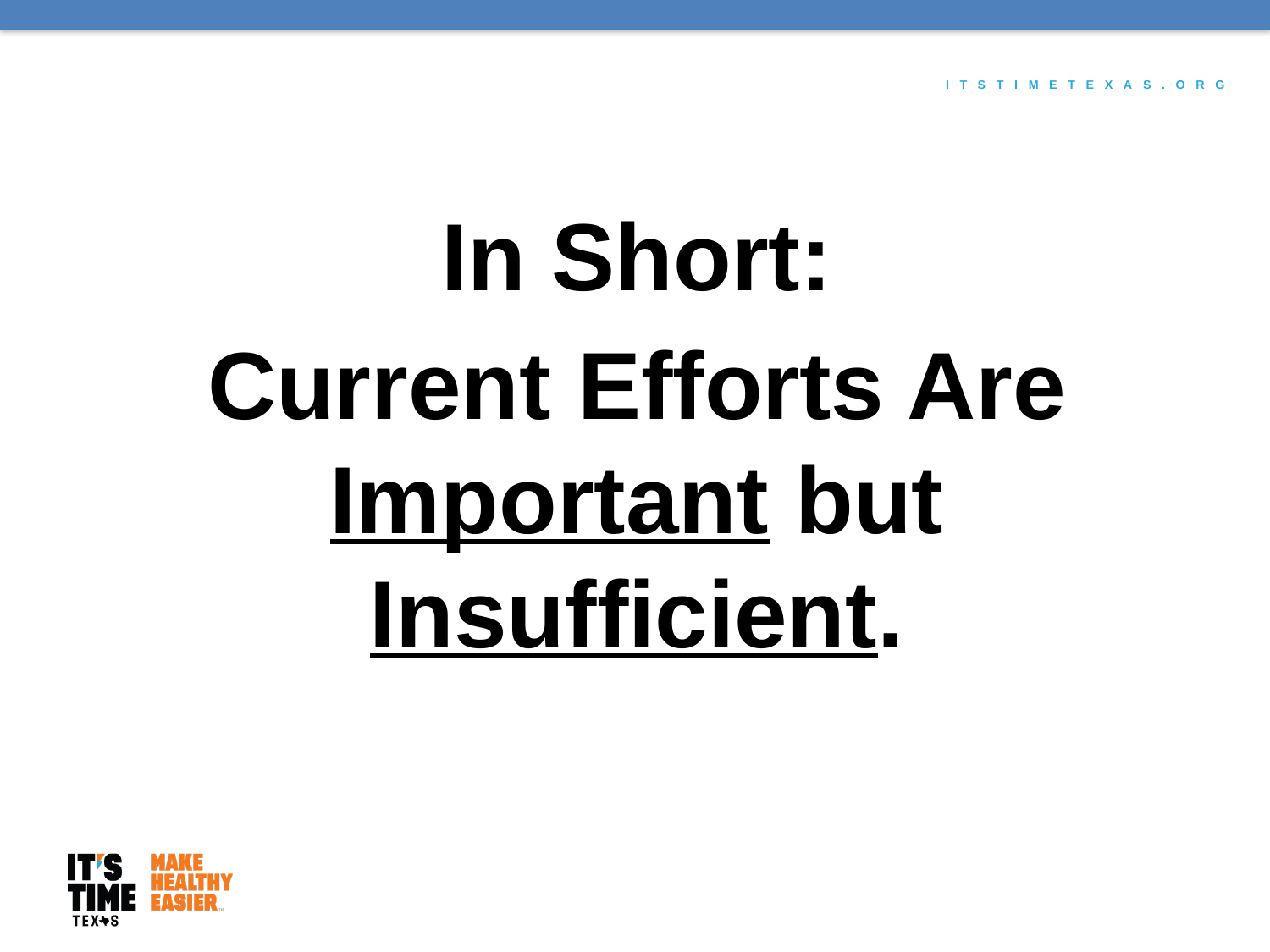

In Short:
Current Efforts Are Important but Insufficient.